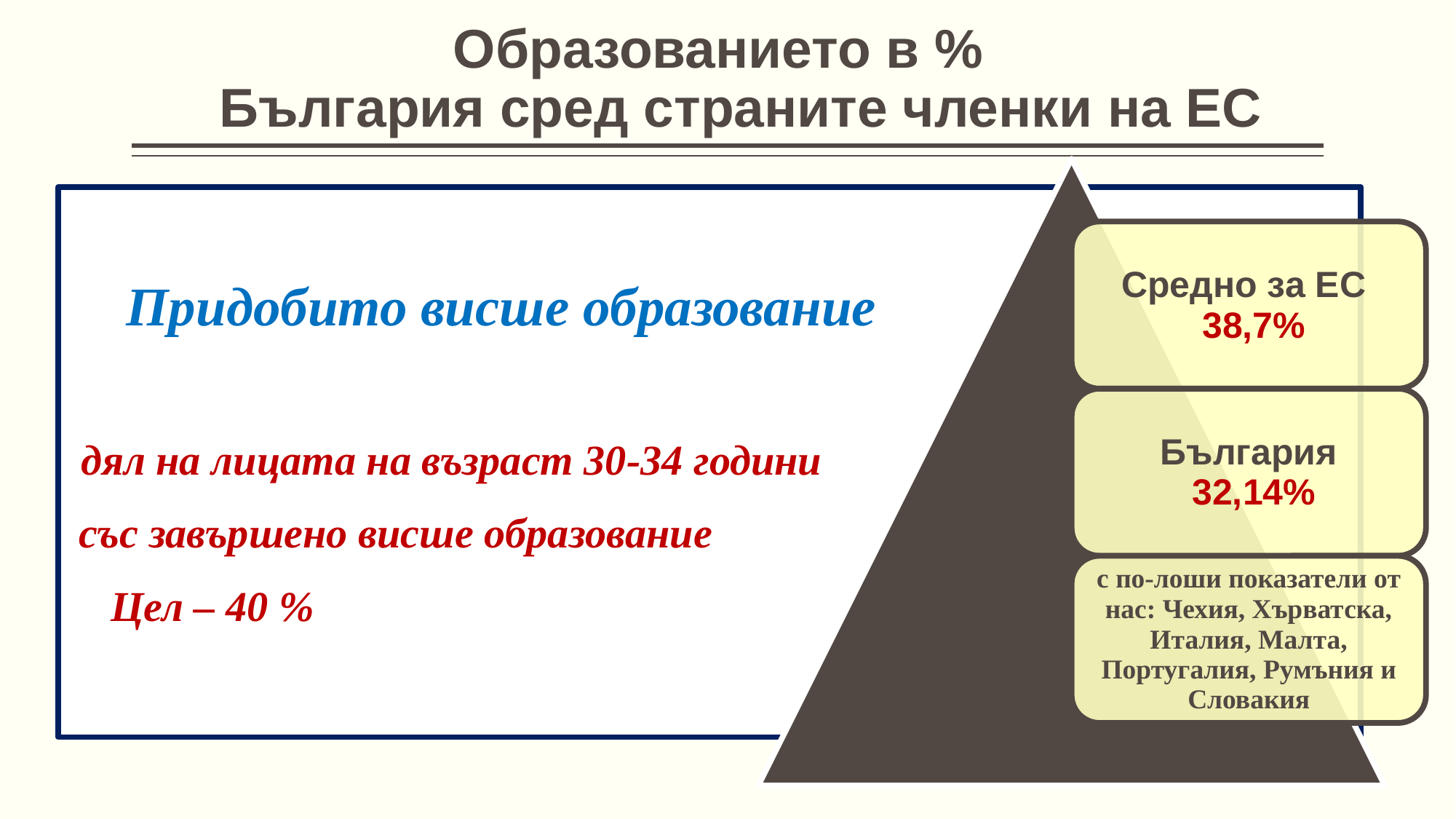

# Образованието в % България сред страните членки на ЕС
Средно за ЕС
 38,7%
България
 32,14%
с по-лоши показатели от нас: Чехия, Хърватска, Италия, Малта, Португалия, Румъния и Словакия

     Придобито висше образование

   дял на лицата на възраст 30-34 години
  със завършено висше образование
     Цел – 40 %